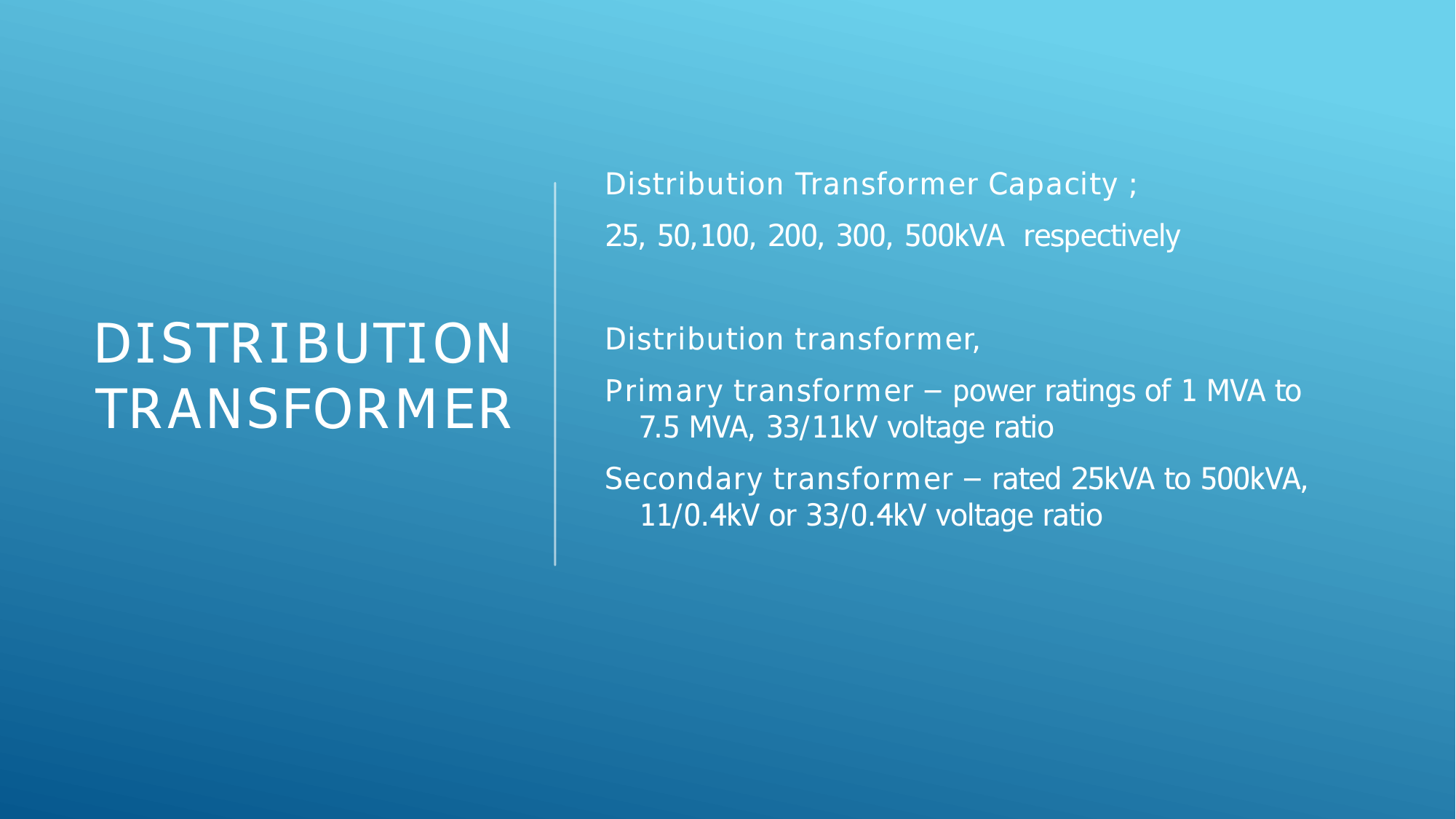

# Distribution Transformer
Distribution Transformer Capacity ;
25, 50,100, 200, 300, 500kVA  respectively

Distribution transformer,
Primary transformer – power ratings of 1 MVA to 7.5 MVA, 33/11kV voltage ratio
Secondary transformer – rated 25kVA to 500kVA, 11/0.4kV or 33/0.4kV voltage ratio